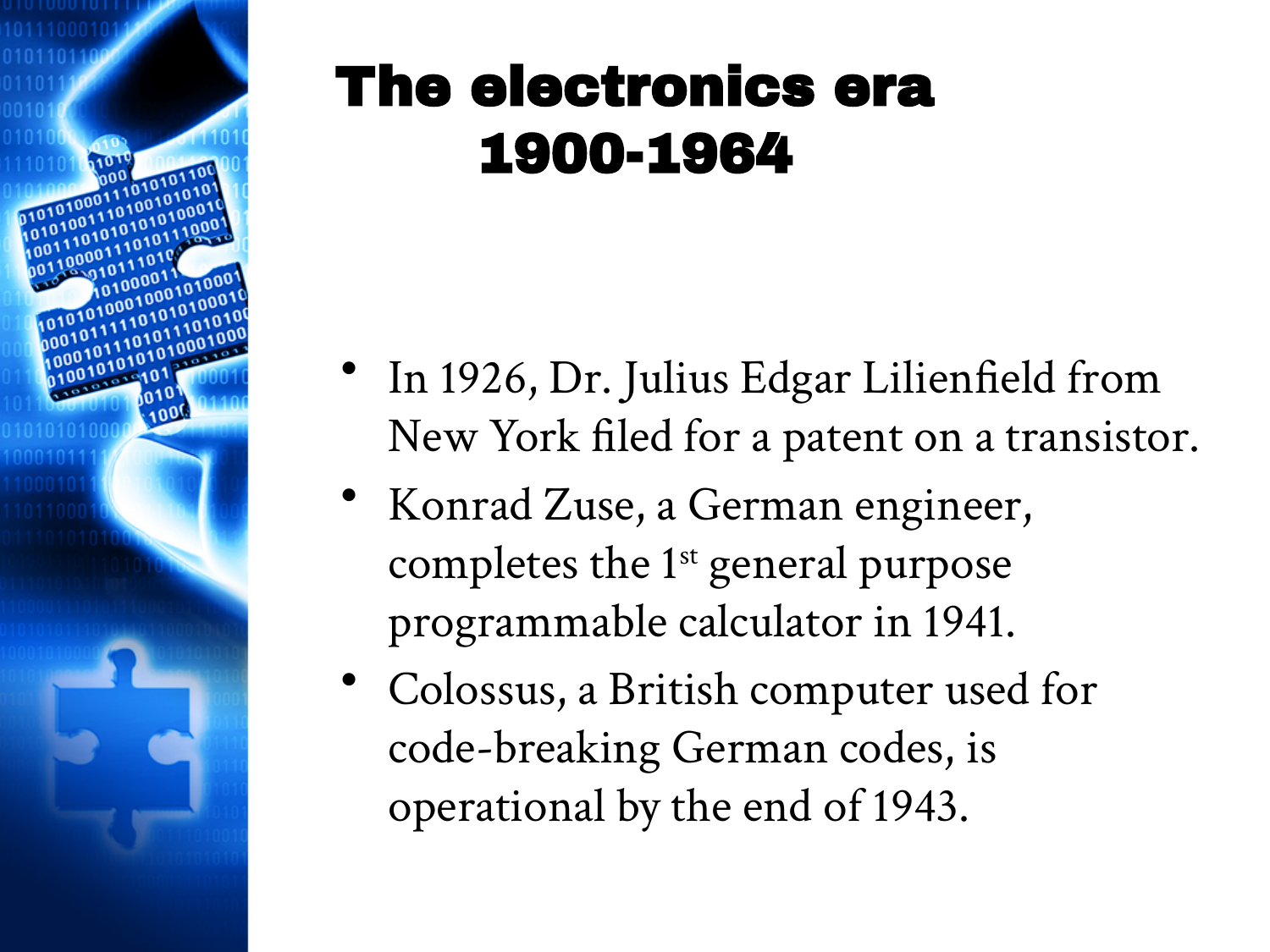

# The electronics era 1900-1964
In 1926, Dr. Julius Edgar Lilienfield from New York filed for a patent on a transistor.
Konrad Zuse, a German engineer, completes the 1st general purpose programmable calculator in 1941.
Colossus, a British computer used for code-breaking German codes, is operational by the end of 1943.